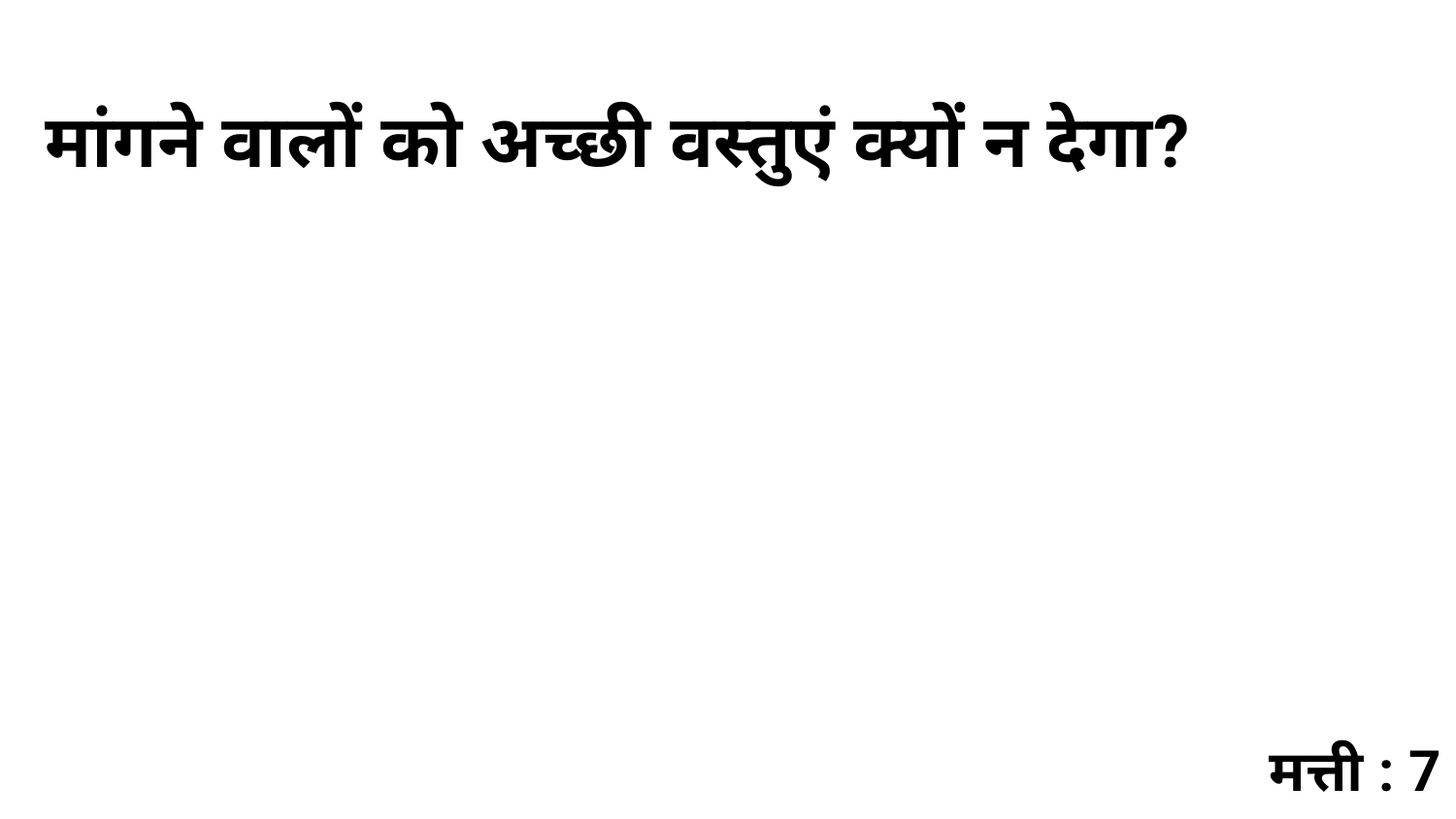

मांगने वालों को अच्छी वस्तुएं क्यों न देगा?
मत्ती : 7